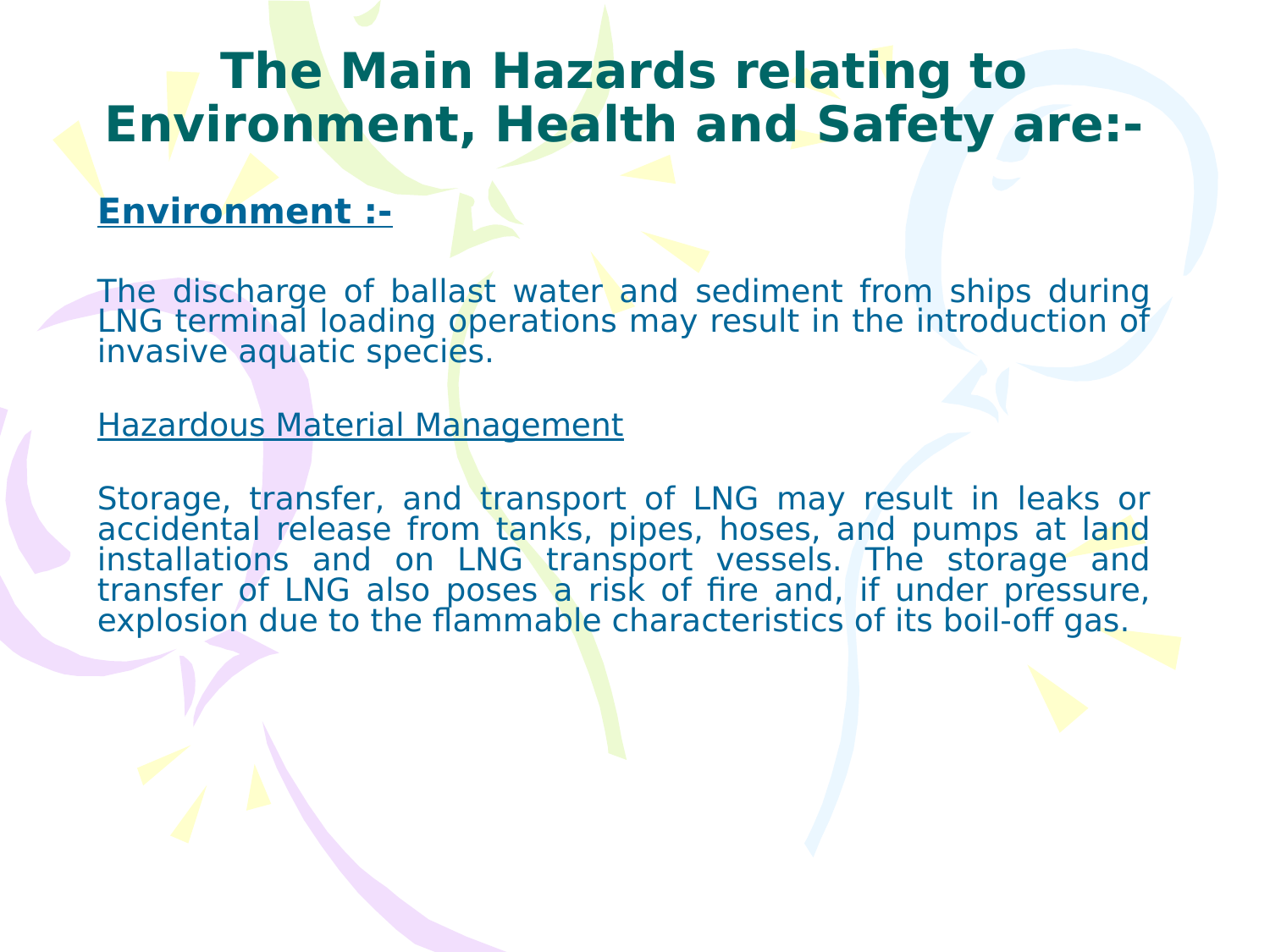

# The Main Hazards relating to Environment, Health and Safety are:-
Environment :-

The discharge of ballast water and sediment from ships during LNG terminal loading operations may result in the introduction of invasive aquatic species.

Hazardous Material Management

Storage, transfer, and transport of LNG may result in leaks or accidental release from tanks, pipes, hoses, and pumps at land installations and on LNG transport vessels. The storage and transfer of LNG also poses a risk of fire and, if under pressure, explosion due to the flammable characteristics of its boil-off gas.